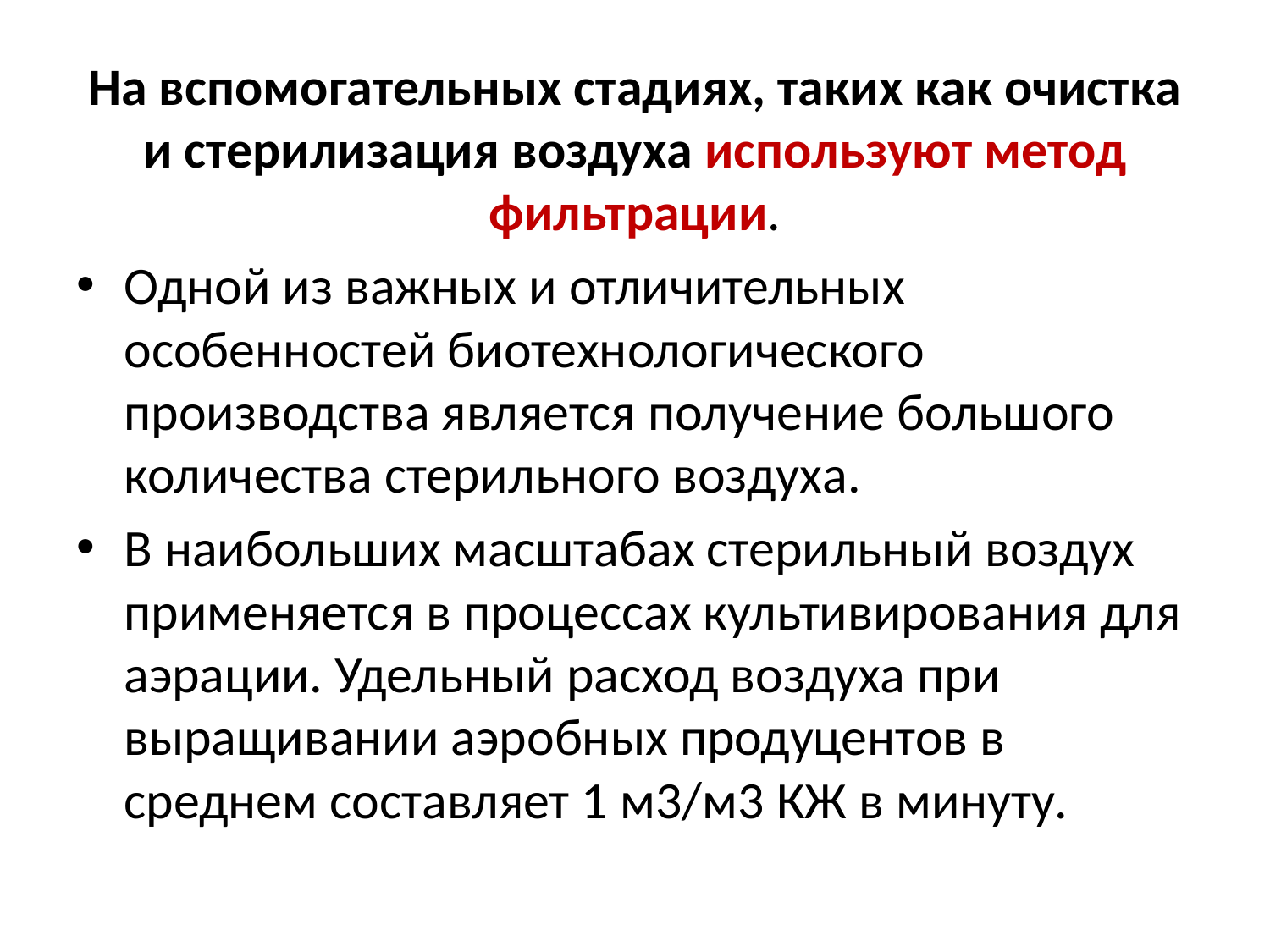

На вспомогательных стадиях, таких как очистка и стерилизация воздуха используют метод фильтрации.
Одной из важных и отличительных особенностей биотехнологического производства является получение большого количества стерильного воздуха.
В наибольших масштабах стерильный воздух применяется в процессах культивирования для аэрации. Удельный расход воздуха при выращивании аэробных продуцентов в среднем составляет 1 м3/м3 КЖ в минуту.